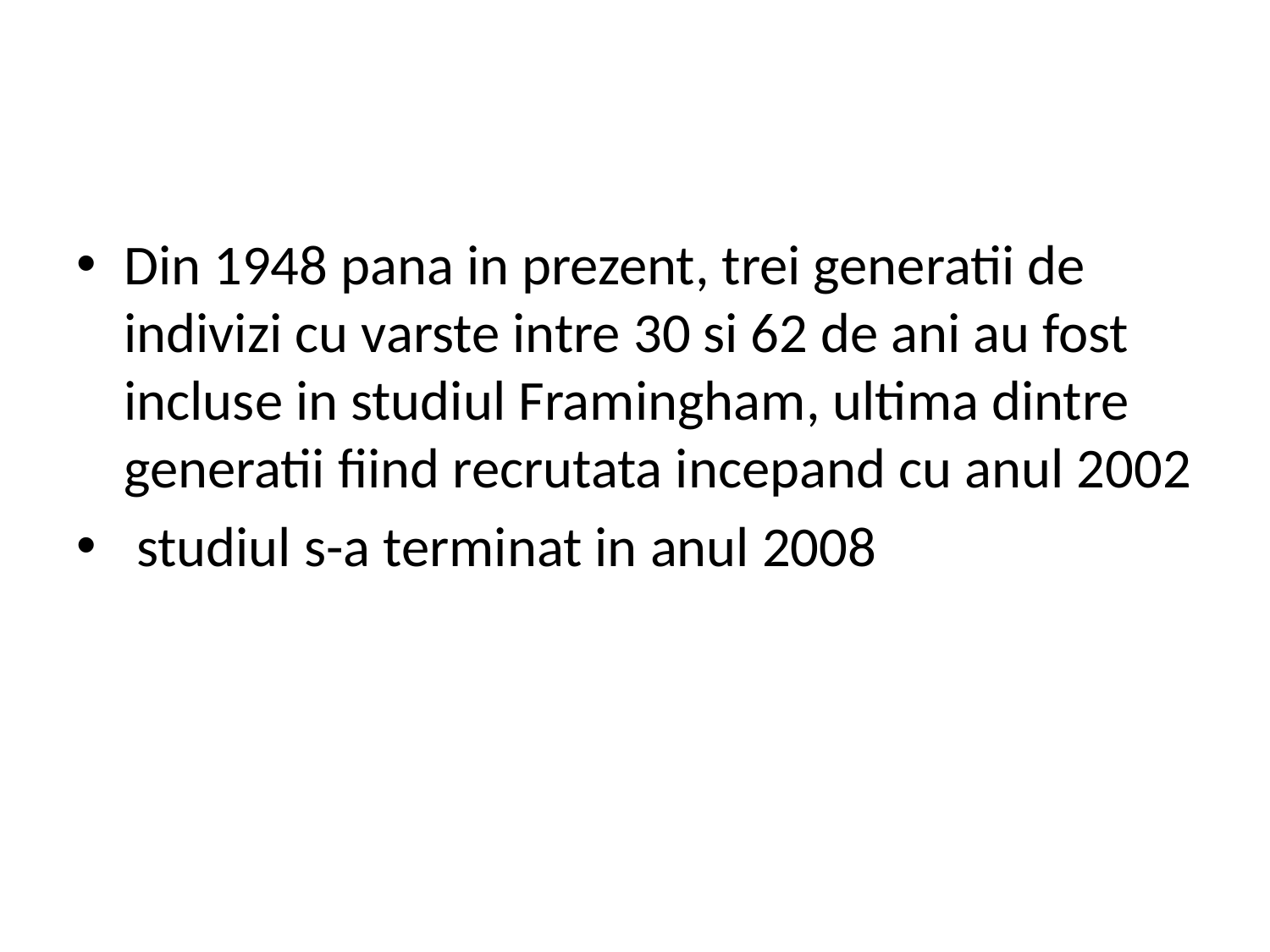

#
Din 1948 pana in prezent, trei generatii de indivizi cu varste intre 30 si 62 de ani au fost incluse in studiul Framingham, ultima dintre generatii fiind recrutata incepand cu anul 2002
 studiul s-a terminat in anul 2008